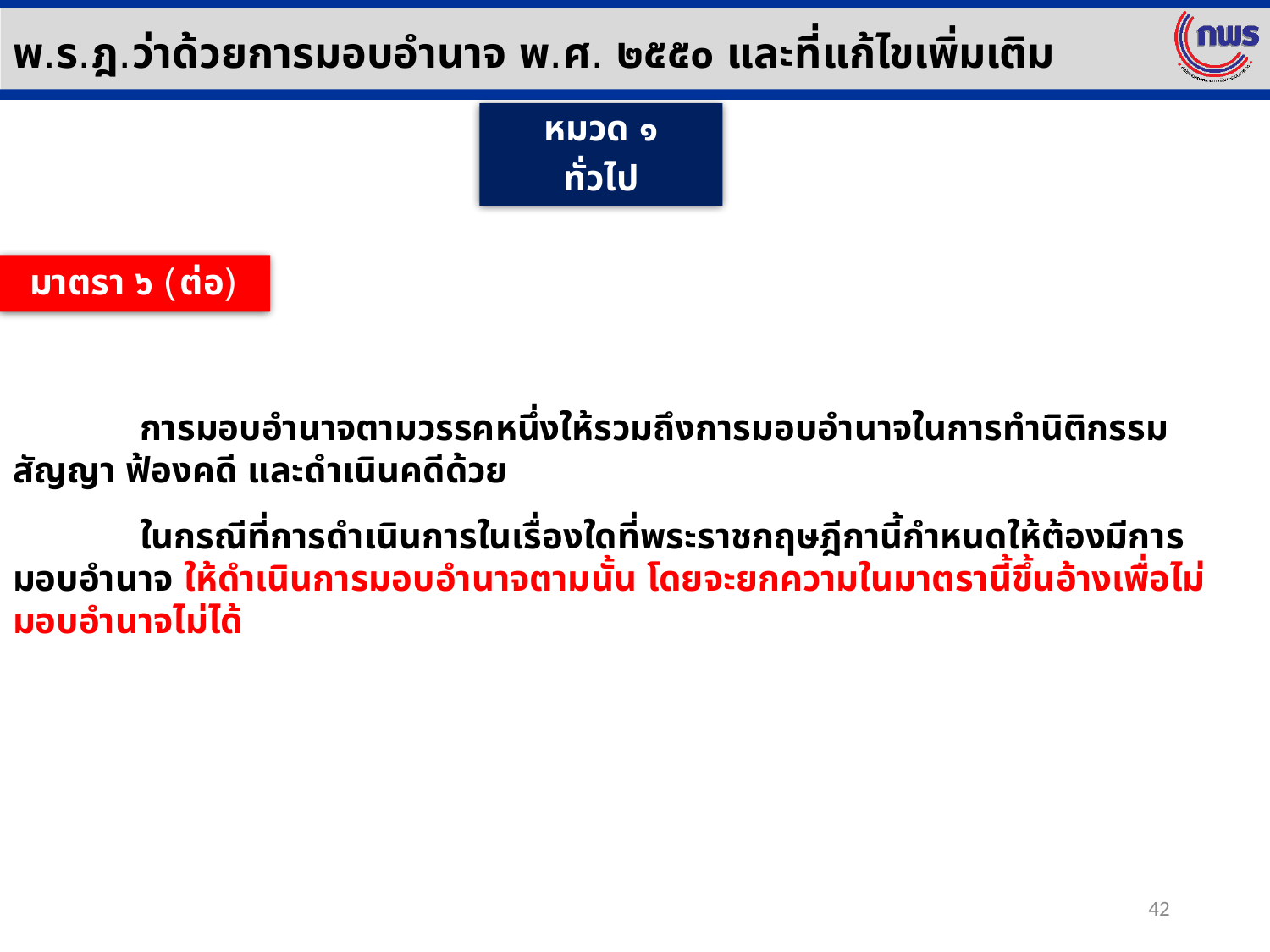

พ.ร.ฎ.ว่าด้วยการมอบอำนาจ พ.ศ. ๒๕๕๐ และที่แก้ไขเพิ่มเติม
หมวด ๑
ทั่วไป
มาตรา ๖ (ต่อ)
	การมอบอำนาจตามวรรคหนึ่งให้รวมถึงการมอบอำนาจในการทำนิติกรรมสัญญา ฟ้องคดี และดำเนินคดีด้วย

     	ในกรณีที่การดำเนินการในเรื่องใดที่พระราชกฤษฎีกานี้กำหนดให้ต้องมีการมอบอำนาจ ให้ดำเนินการมอบอำนาจตามนั้น โดยจะยกความในมาตรานี้ขึ้นอ้างเพื่อไม่มอบอำนาจไม่ได้

42